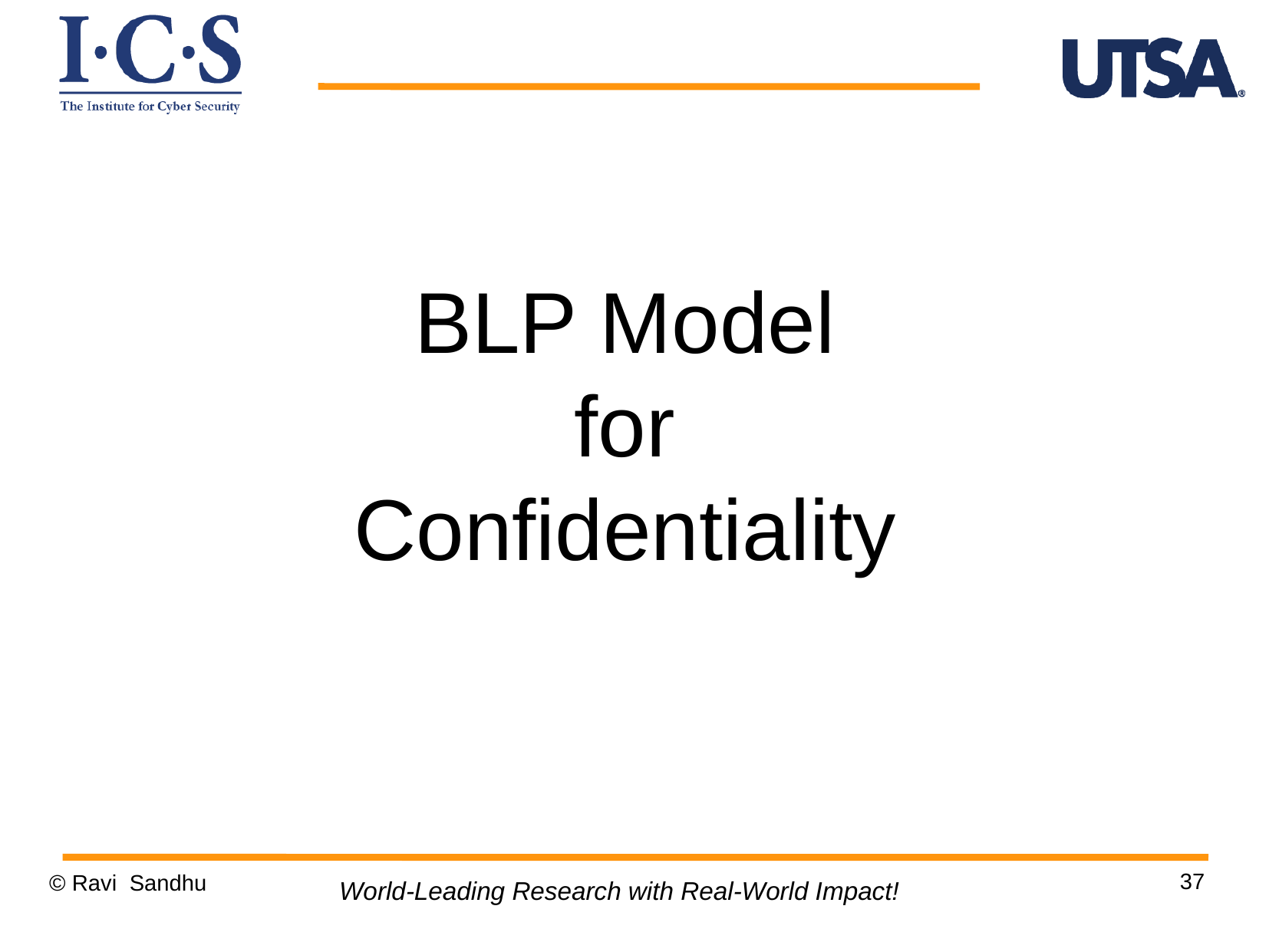

BLP Model
for
Confidentiality

37
© Ravi  Sandhu
World-Leading Research with Real-World Impact!